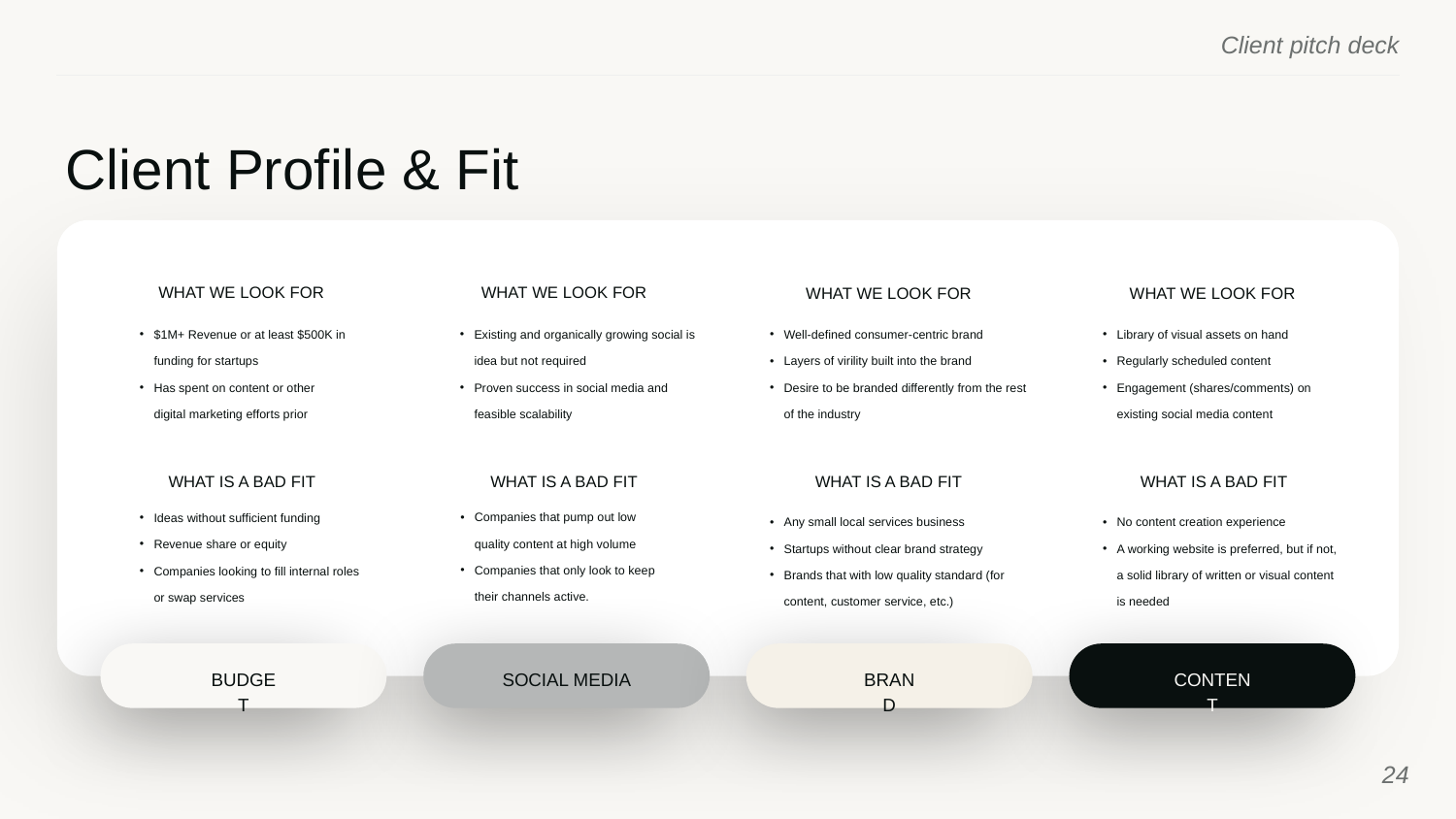

# Client Profile & Fit

WHAT WE LOOK FOR
WHAT WE LOOK FOR
WHAT WE LOOK FOR
WHAT WE LOOK FOR
$1M+ Revenue or at least $500K in funding for startups
Has spent on content or other digital marketing efforts prior
Existing and organically growing social is idea but not required
Proven success in social media and feasible scalability
Well-defined consumer-centric brand
Layers of virility built into the brand
Desire to be branded differently from the rest of the industry
Library of visual assets on hand
Regularly scheduled content
Engagement (shares/comments) on existing social media content
WHAT IS A BAD FIT
WHAT IS A BAD FIT
WHAT IS A BAD FIT
WHAT IS A BAD FIT
Companies that pump out low quality content at high volume
Companies that only look to keep their channels active.
Ideas without sufficient funding
Revenue share or equity
Companies looking to fill internal roles or swap services
Any small local services business
Startups without clear brand strategy
Brands that with low quality standard (for content, customer service, etc.)
No content creation experience
A working website is preferred, but if not, a solid library of written or visual content is needed

BUDGET
SOCIAL MEDIA
BRAND
CONTENT
24
24